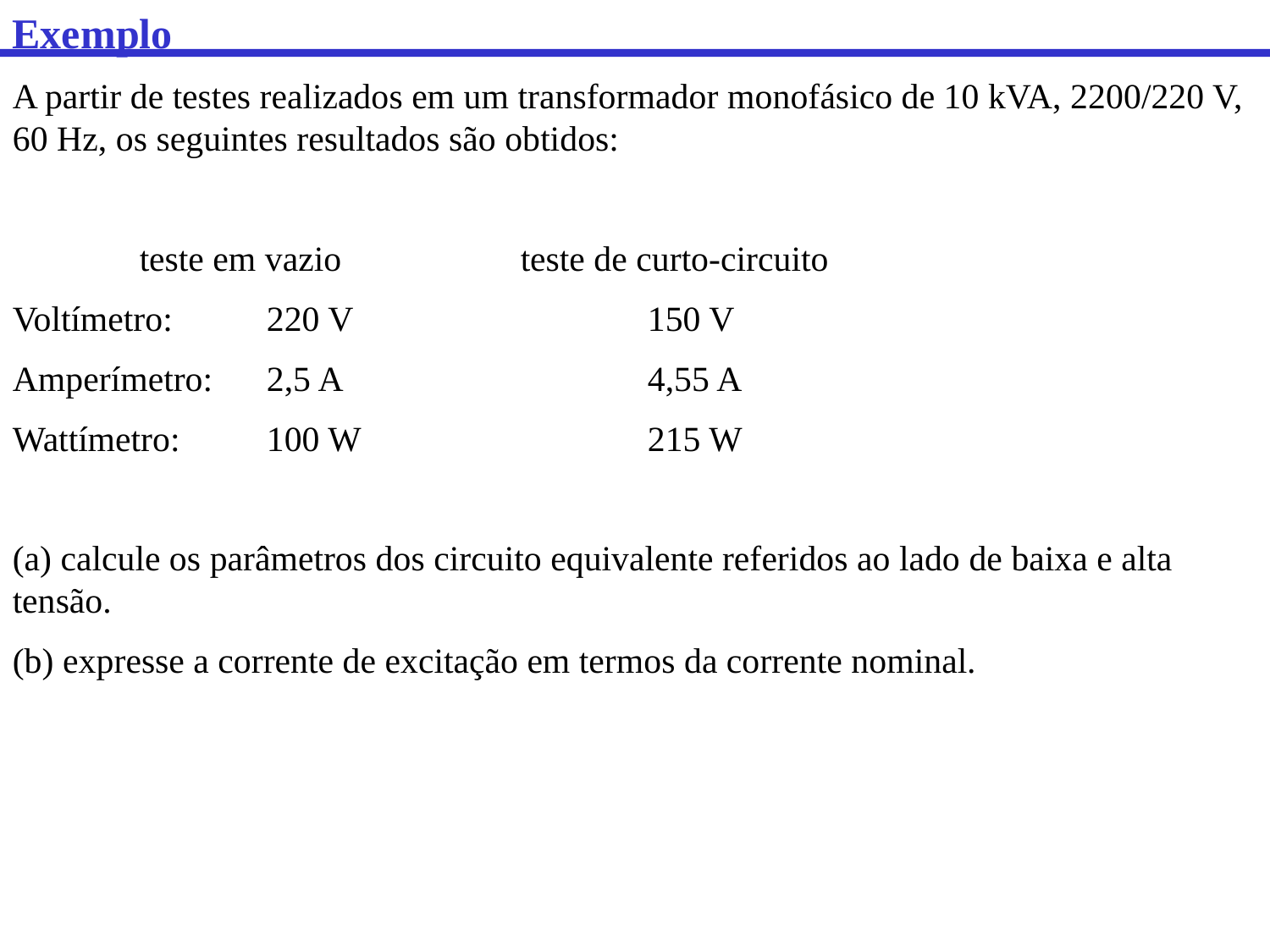

Exemplo

A partir de testes realizados em um transformador monofásico de 10 kVA, 2200/220 V, 60 Hz, os seguintes resultados são obtidos:

	teste em vazio		teste de curto-circuito
Voltímetro:	220 V			150 V
Amperímetro:	2,5 A			4,55 A
Wattímetro:	100 W			215 W

(a) calcule os parâmetros dos circuito equivalente referidos ao lado de baixa e alta tensão.
(b) expresse a corrente de excitação em termos da corrente nominal.